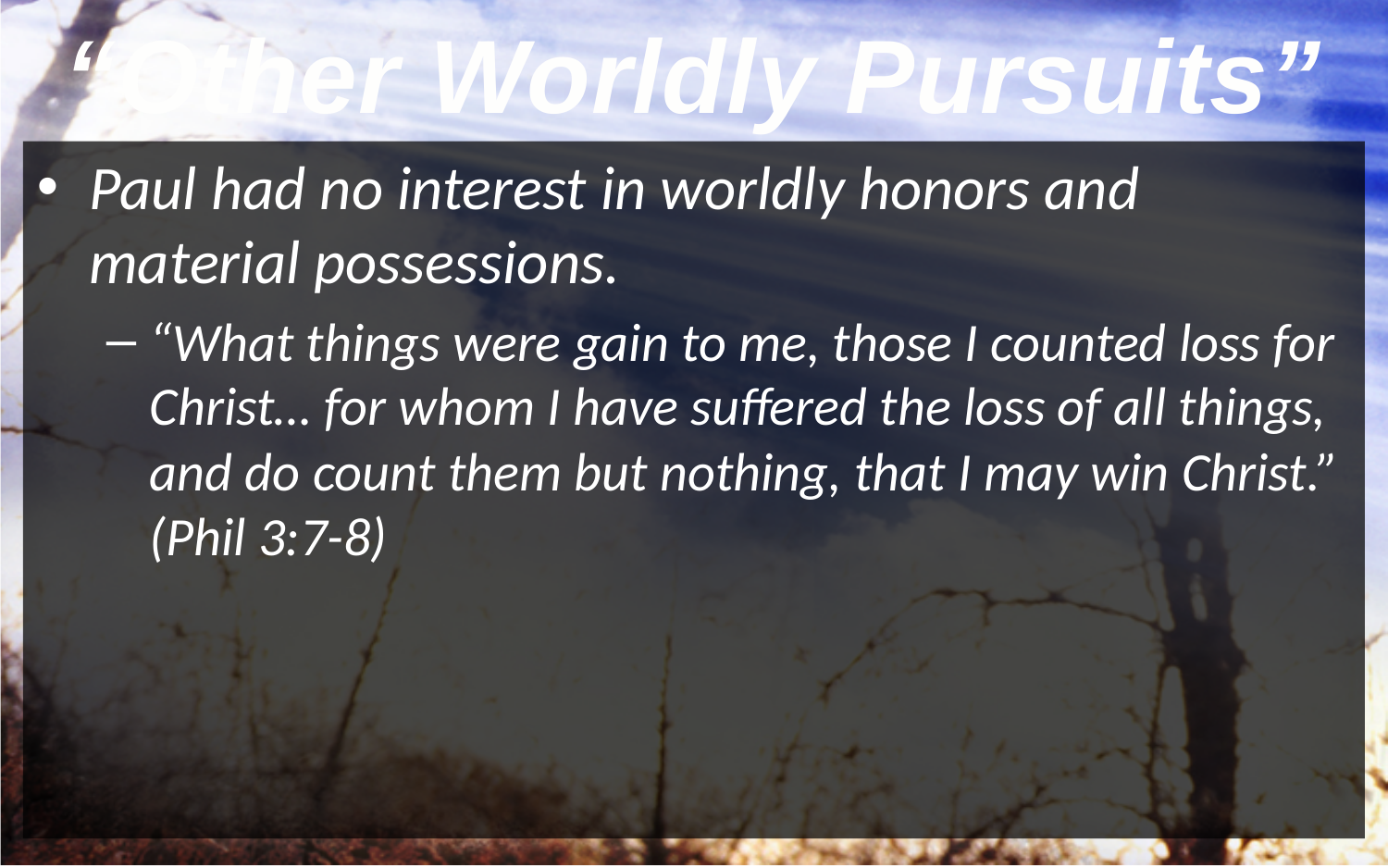

“Other Worldly Pursuits”
Paul had no interest in worldly honors and material possessions.
“What things were gain to me, those I counted loss for Christ… for whom I have suffered the loss of all things, and do count them but nothing, that I may win Christ.” (Phil 3:7-8)